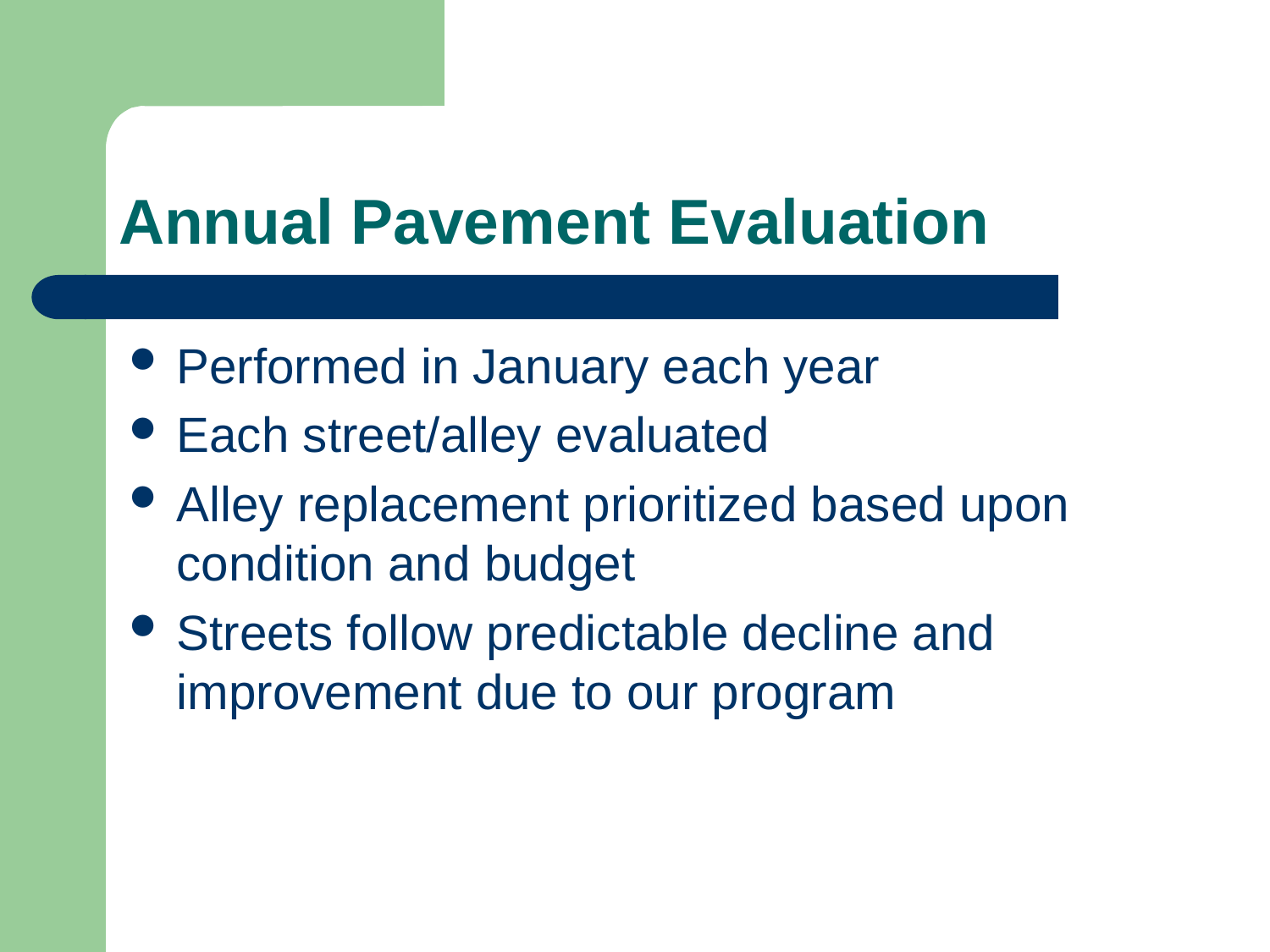

# Annual Pavement Evaluation
Performed in January each year
Each street/alley evaluated
Alley replacement prioritized based upon condition and budget
Streets follow predictable decline and improvement due to our program